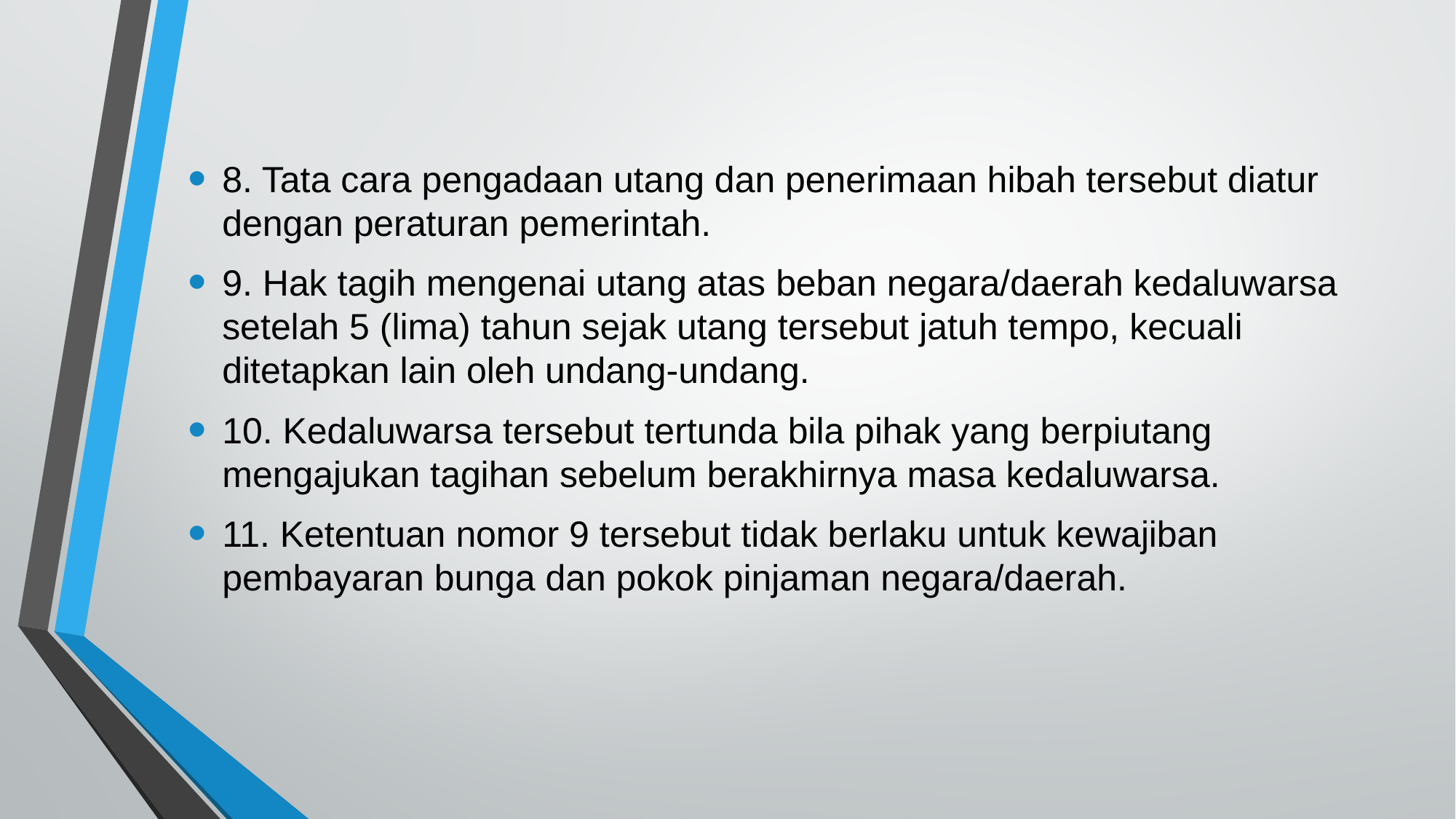

8. Tata cara pengadaan utang dan penerimaan hibah tersebut diatur dengan peraturan pemerintah.
9. Hak tagih mengenai utang atas beban negara/daerah kedaluwarsa setelah 5 (lima) tahun sejak utang tersebut jatuh tempo, kecuali ditetapkan lain oleh undang-undang.
10. Kedaluwarsa tersebut tertunda bila pihak yang berpiutang mengajukan tagihan sebelum berakhirnya masa kedaluwarsa.
11. Ketentuan nomor 9 tersebut tidak berlaku untuk kewajiban pembayaran bunga dan pokok pinjaman negara/daerah.